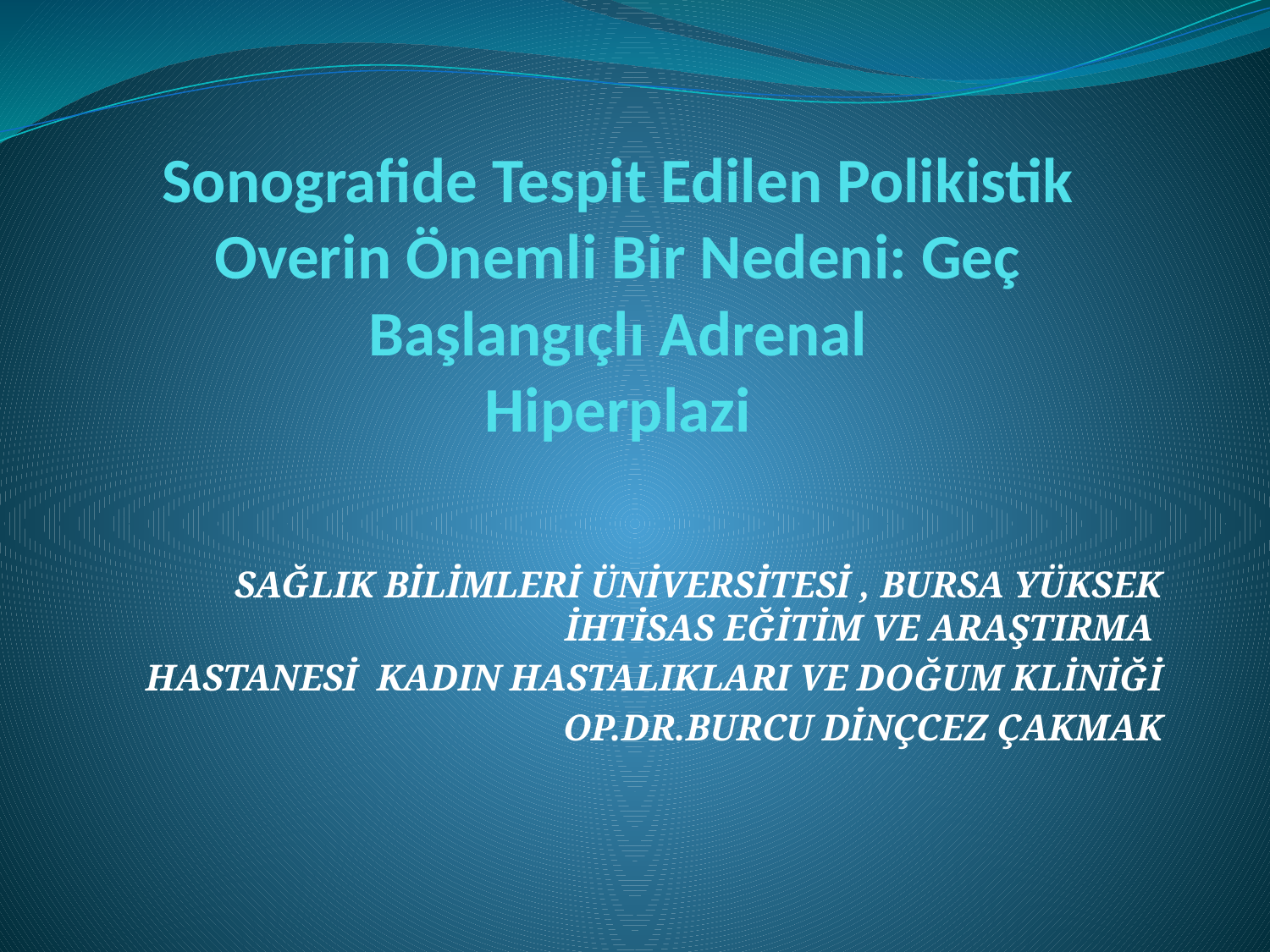

# Sonografide Tespit Edilen Polikistik Overin Önemli Bir Nedeni: Geç Başlangıçlı Adrenal Hiperplazi
SAĞLIK BİLİMLERİ ÜNİVERSİTESİ , BURSA YÜKSEK İHTİSAS EĞİTİM VE ARAŞTIRMA
      HASTANESİ  KADIN HASTALIKLARI VE DOĞUM KLİNİĞİ
      OP.DR.BURCU DİNÇCEZ ÇAKMAK